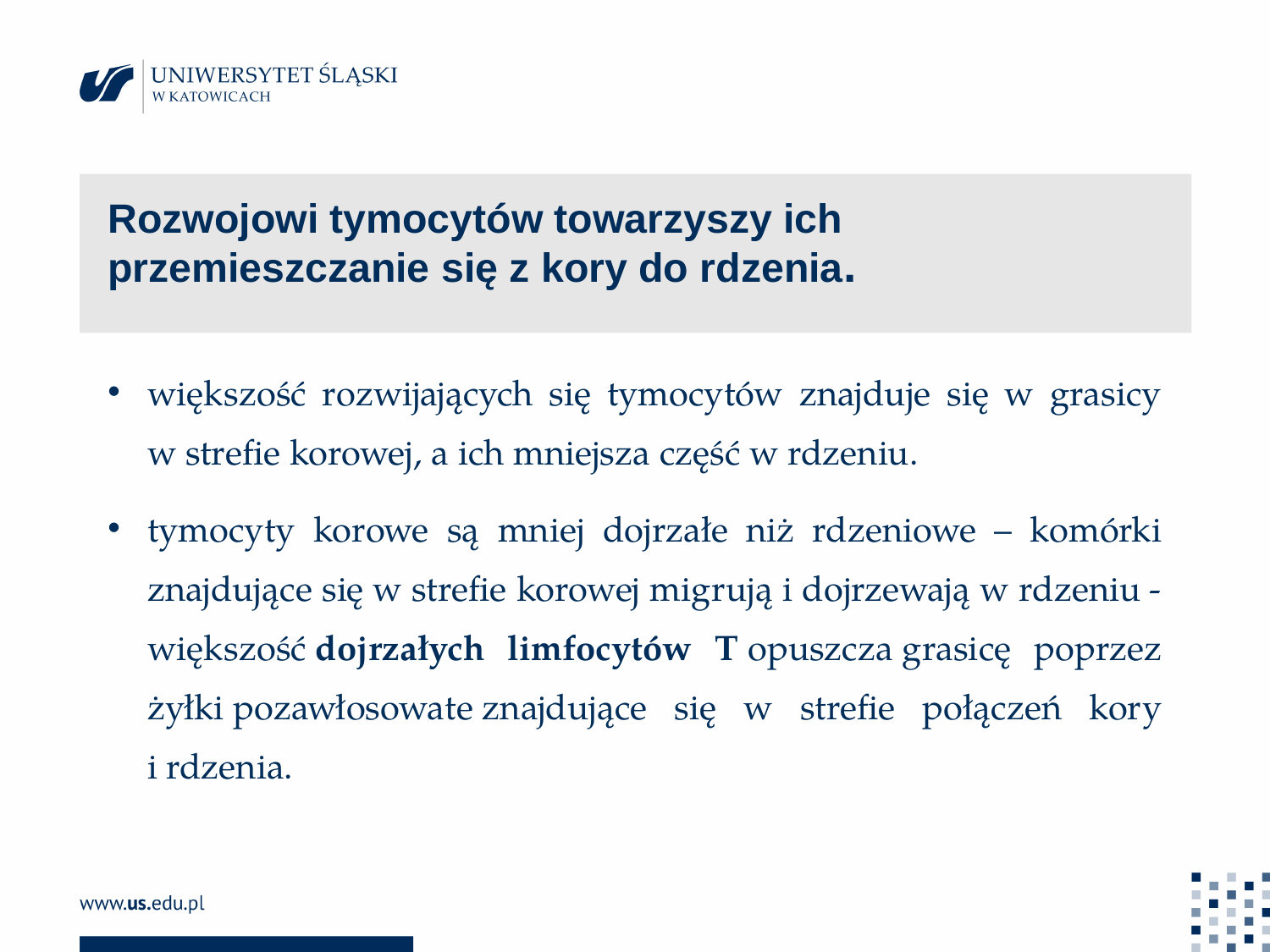

# Rozwojowi tymocytów towarzyszy ich przemieszczanie się z kory do rdzenia.
większość rozwijających się tymocytów znajduje się w grasicy
w strefie korowej, a ich mniejsza część w rdzeniu.
tymocyty korowe są mniej dojrzałe niż rdzeniowe – komórki znajdujące się w strefie korowej migrują i dojrzewają w rdzeniu - większość dojrzałych limfocytów T opuszcza grasicę poprzez żyłki pozawłosowate znajdujące się w strefie połączeń kory
i rdzenia.